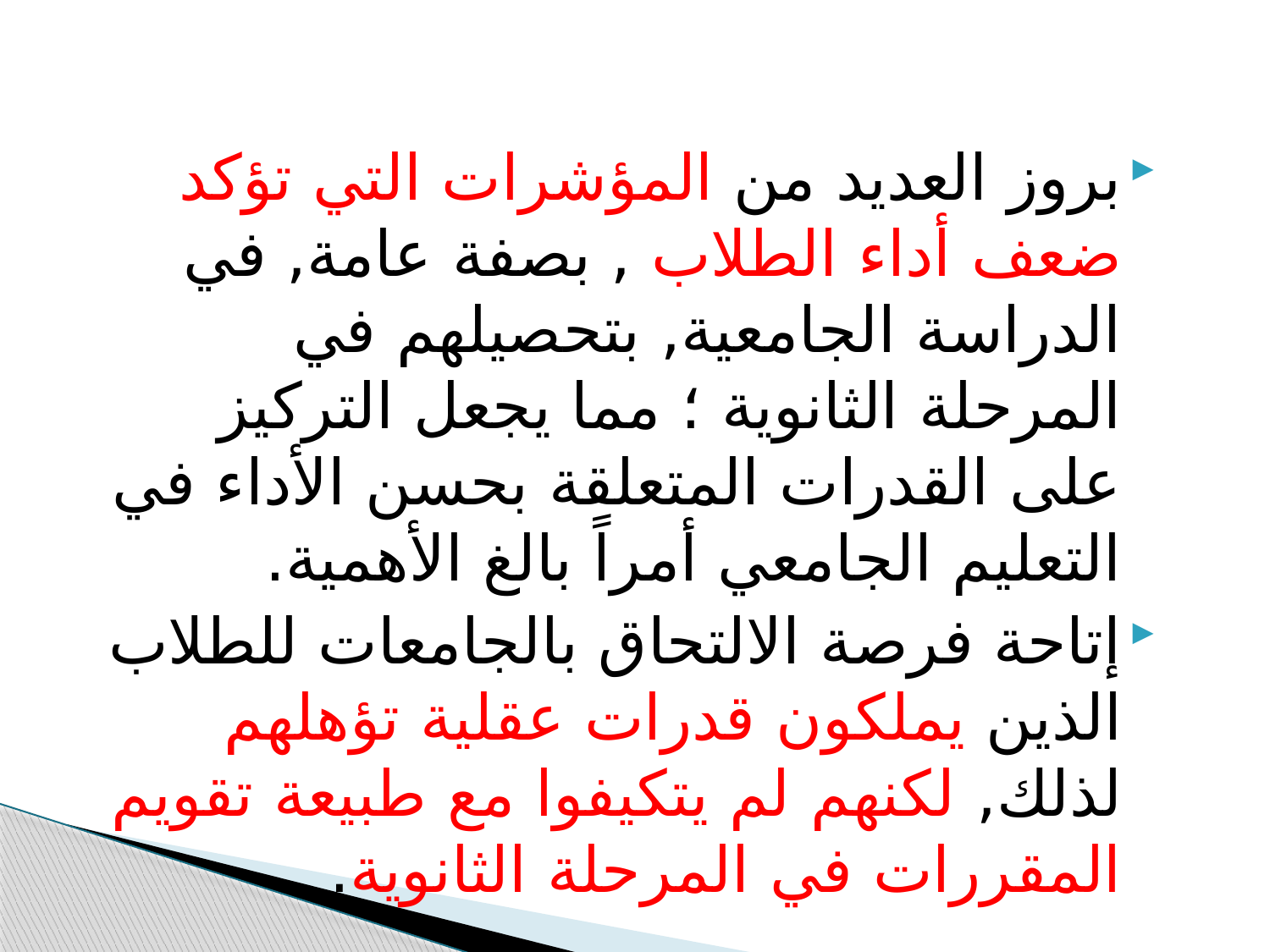

بروز العديد من المؤشرات التي تؤكد ضعف أداء الطلاب , بصفة عامة, في الدراسة الجامعية, بتحصيلهم في المرحلة الثانوية ؛ مما يجعل التركيز على القدرات المتعلقة بحسن الأداء في التعليم الجامعي أمراً بالغ الأهمية.
إتاحة فرصة الالتحاق بالجامعات للطلاب الذين يملكون قدرات عقلية تؤهلهم لذلك, لكنهم لم يتكيفوا مع طبيعة تقويم المقررات في المرحلة الثانوية.